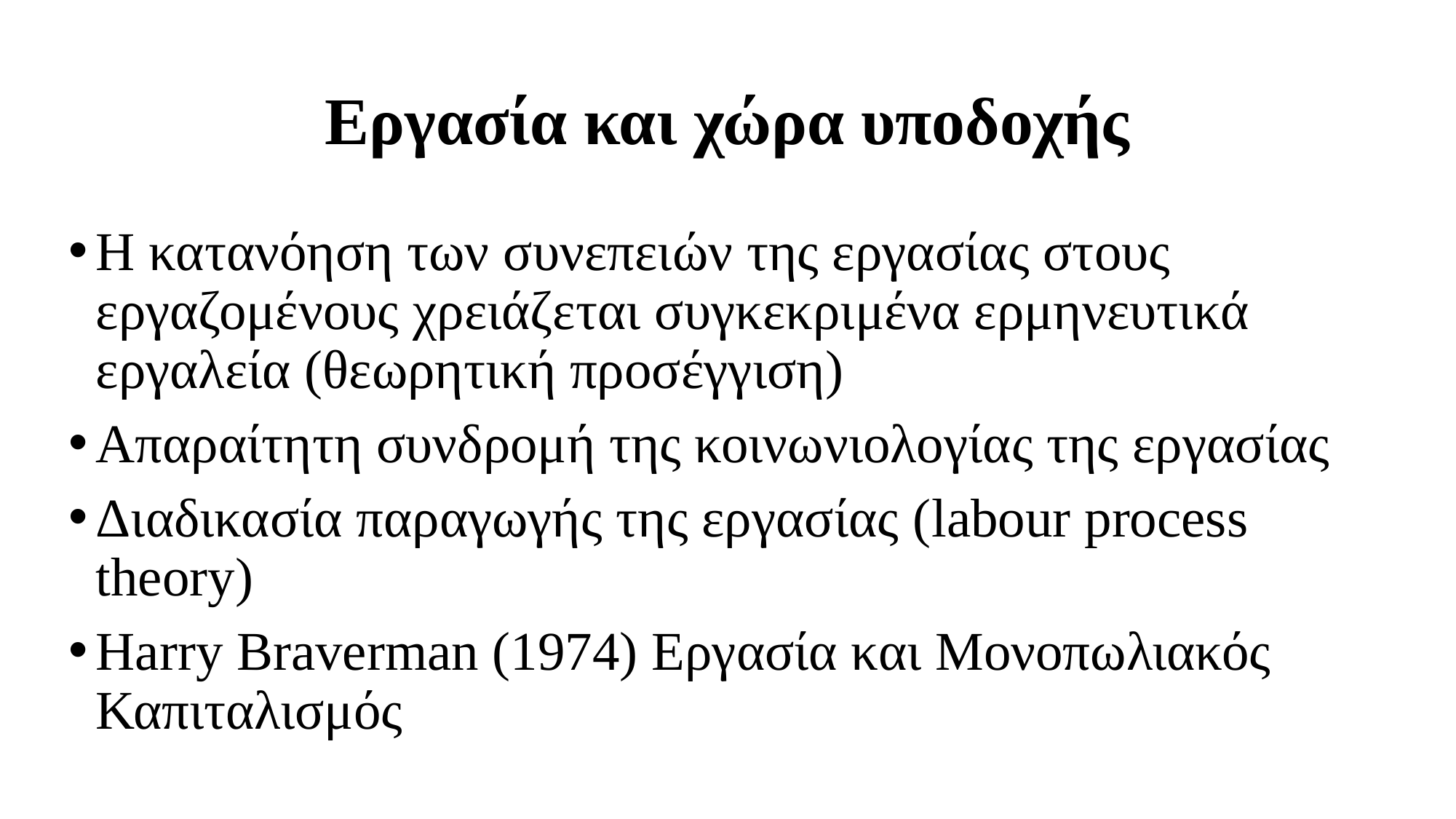

# Εργασία και χώρα υποδοχής
Η κατανόηση των συνεπειών της εργασίας στους εργαζομένους χρειάζεται συγκεκριμένα ερμηνευτικά εργαλεία (θεωρητική προσέγγιση)
Απαραίτητη συνδρομή της κοινωνιολογίας της εργασίας
Διαδικασία παραγωγής της εργασίας (labour process theory)
Harry Braverman (1974) Εργασία και Μονοπωλιακός Καπιταλισμός